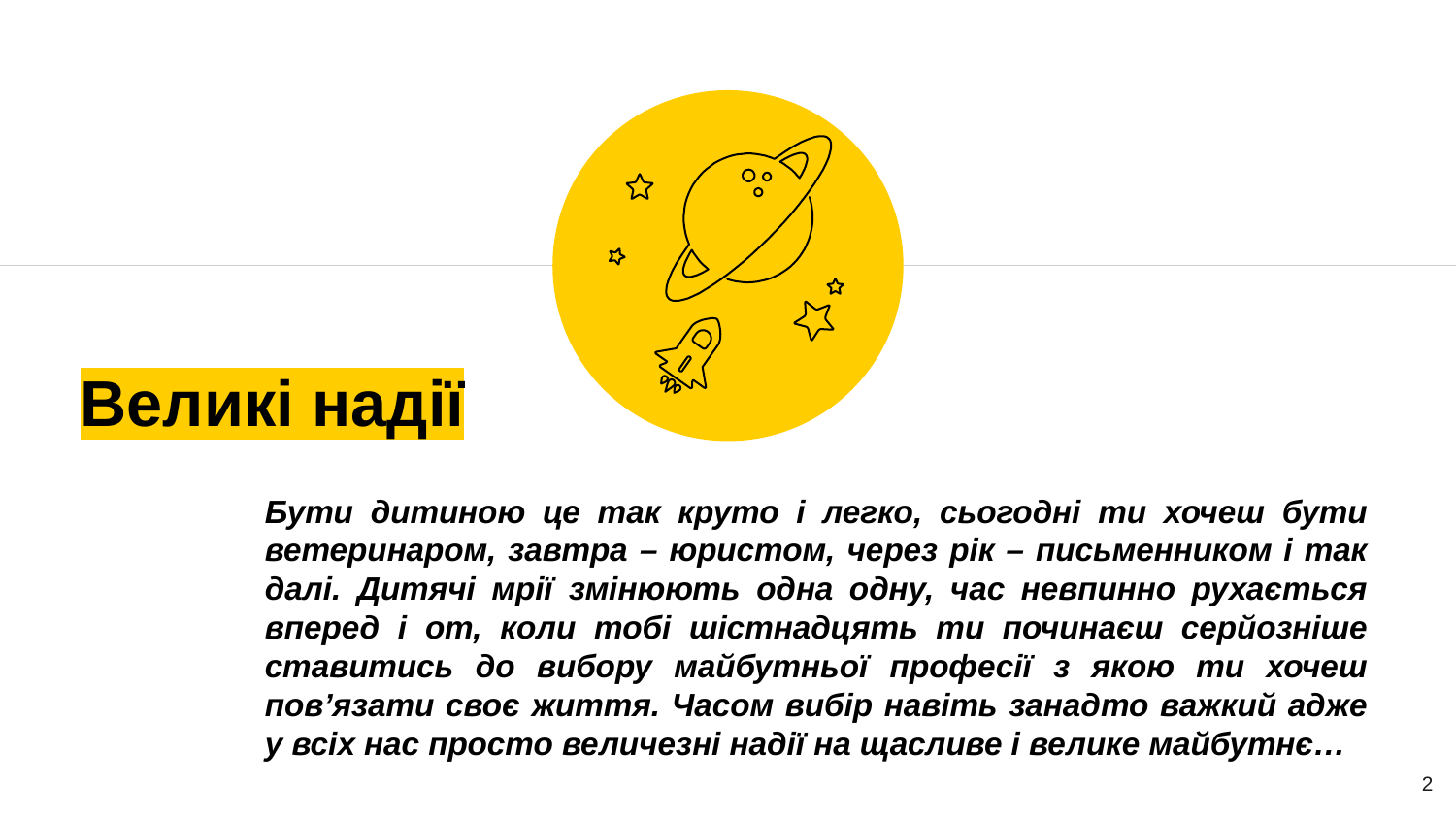

Великі надії
Бути дитиною це так круто і легко, сьогодні ти хочеш бути ветеринаром, завтра – юристом, через рік – письменником і так далі. Дитячі мрії змінюють одна одну, час невпинно рухається вперед і от, коли тобі шістнадцять ти починаєш серйозніше ставитись до вибору майбутньої професії з якою ти хочеш пов’язати своє життя. Часом вибір навіть занадто важкий адже у всіх нас просто величезні надії на щасливе і велике майбутнє…
2